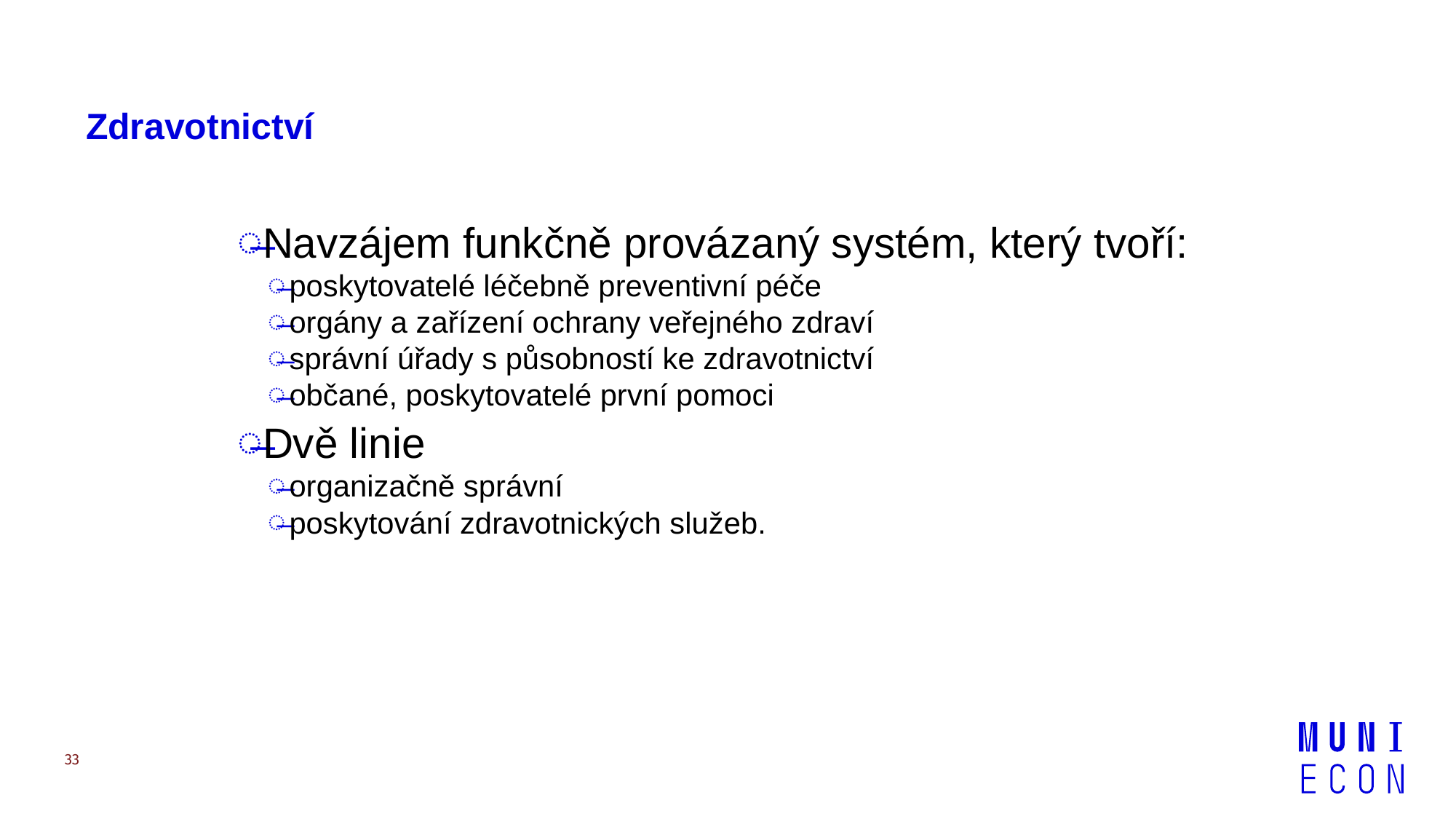

# Zdravotnictví
Navzájem funkčně provázaný systém, který tvoří:
poskytovatelé léčebně preventivní péče
orgány a zařízení ochrany veřejného zdraví
správní úřady s působností ke zdravotnictví
občané, poskytovatelé první pomoci
Dvě linie
organizačně správní
poskytování zdravotnických služeb.
33